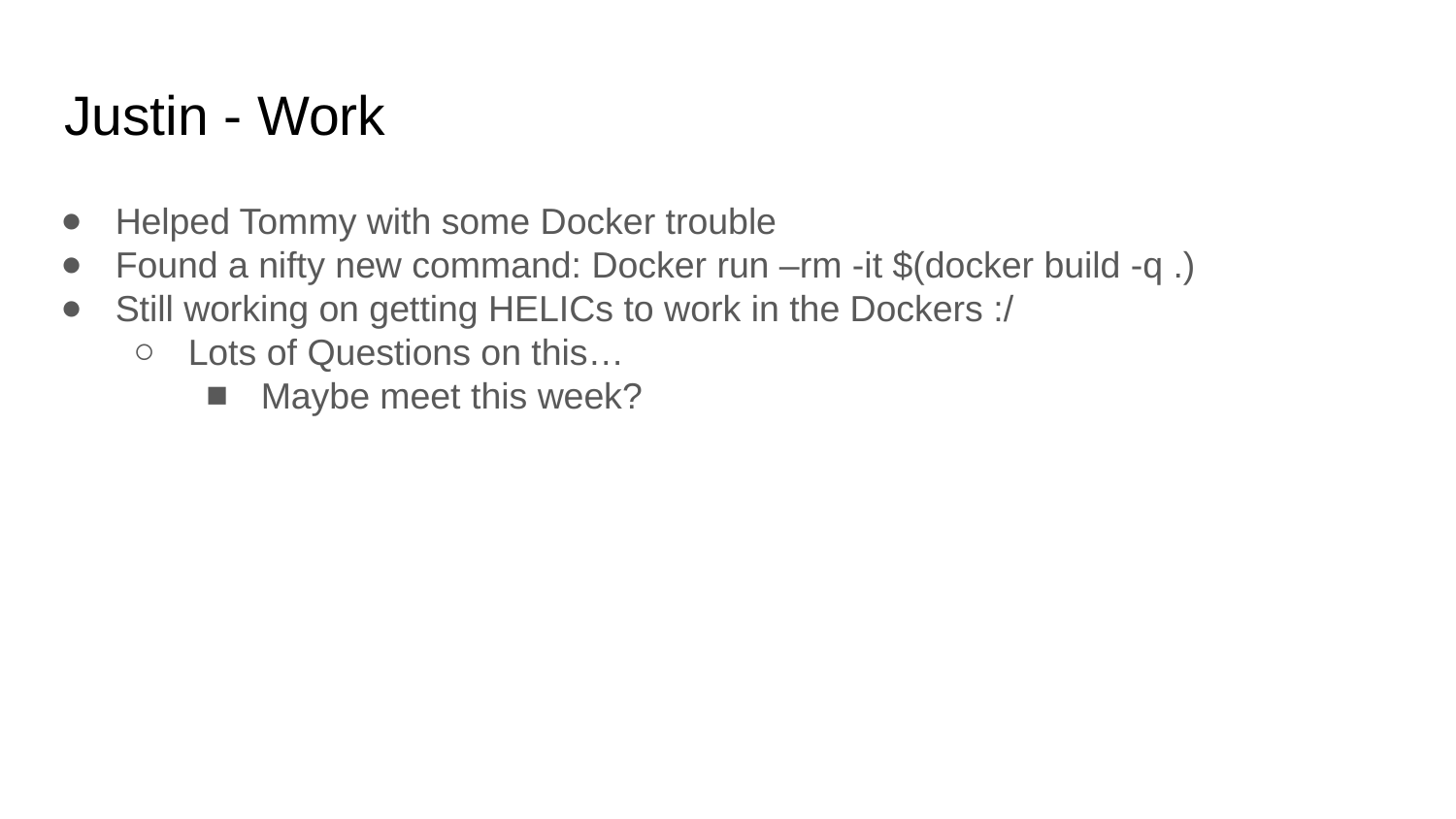

# Justin - Work
Helped Tommy with some Docker trouble
Found a nifty new command: Docker run –rm -it $(docker build -q .)
Still working on getting HELICs to work in the Dockers :/
Lots of Questions on this…
Maybe meet this week?